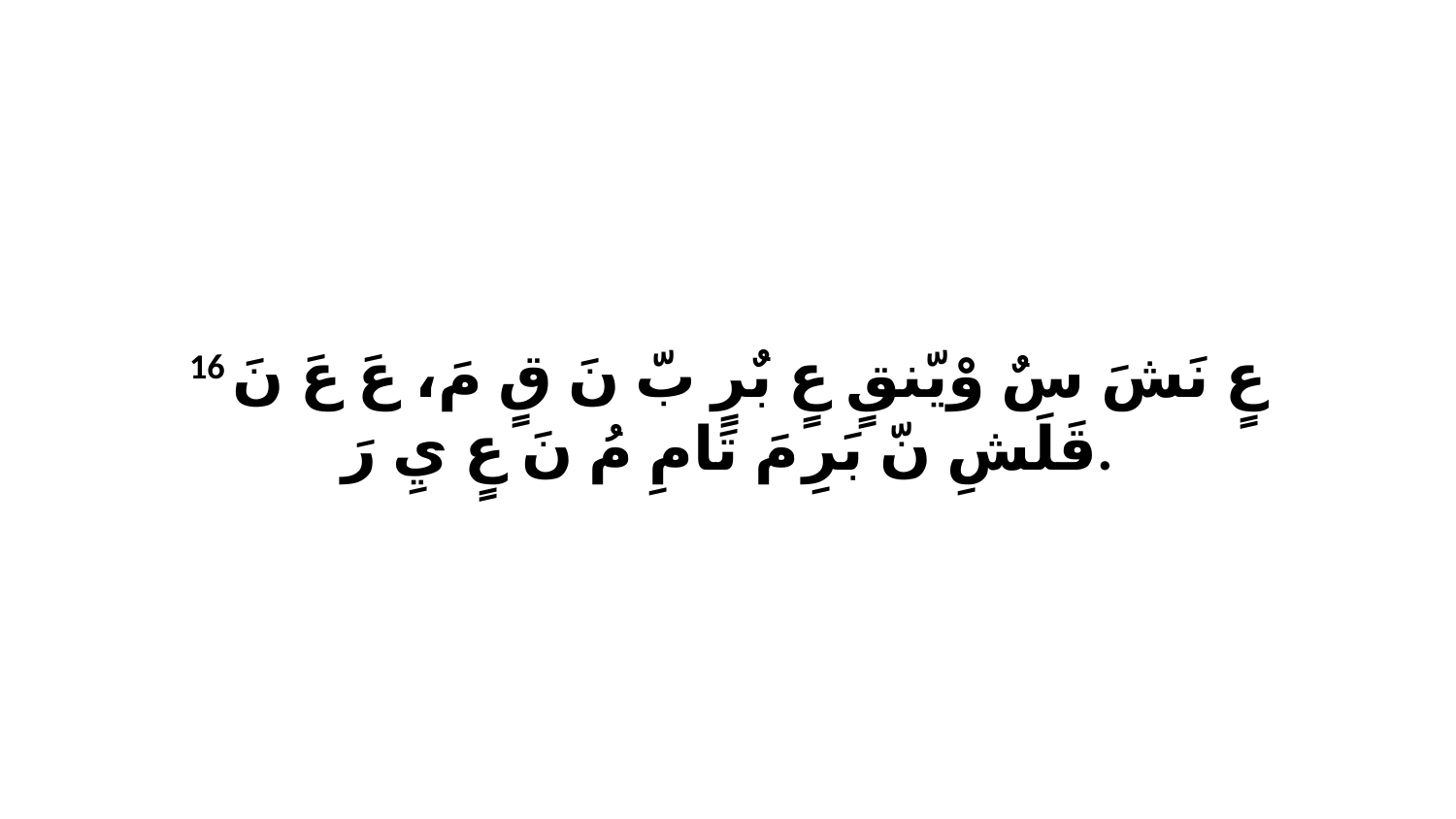

16 عٍ نَشَ سٌ وْيّنقٍ عٍ بٌرٍ بّ نَ قٍ مَ، عَ عَ نَ قَلَشِ نّ بَرِ مَ تَامِ مُ نَ عٍ يِ رَ.